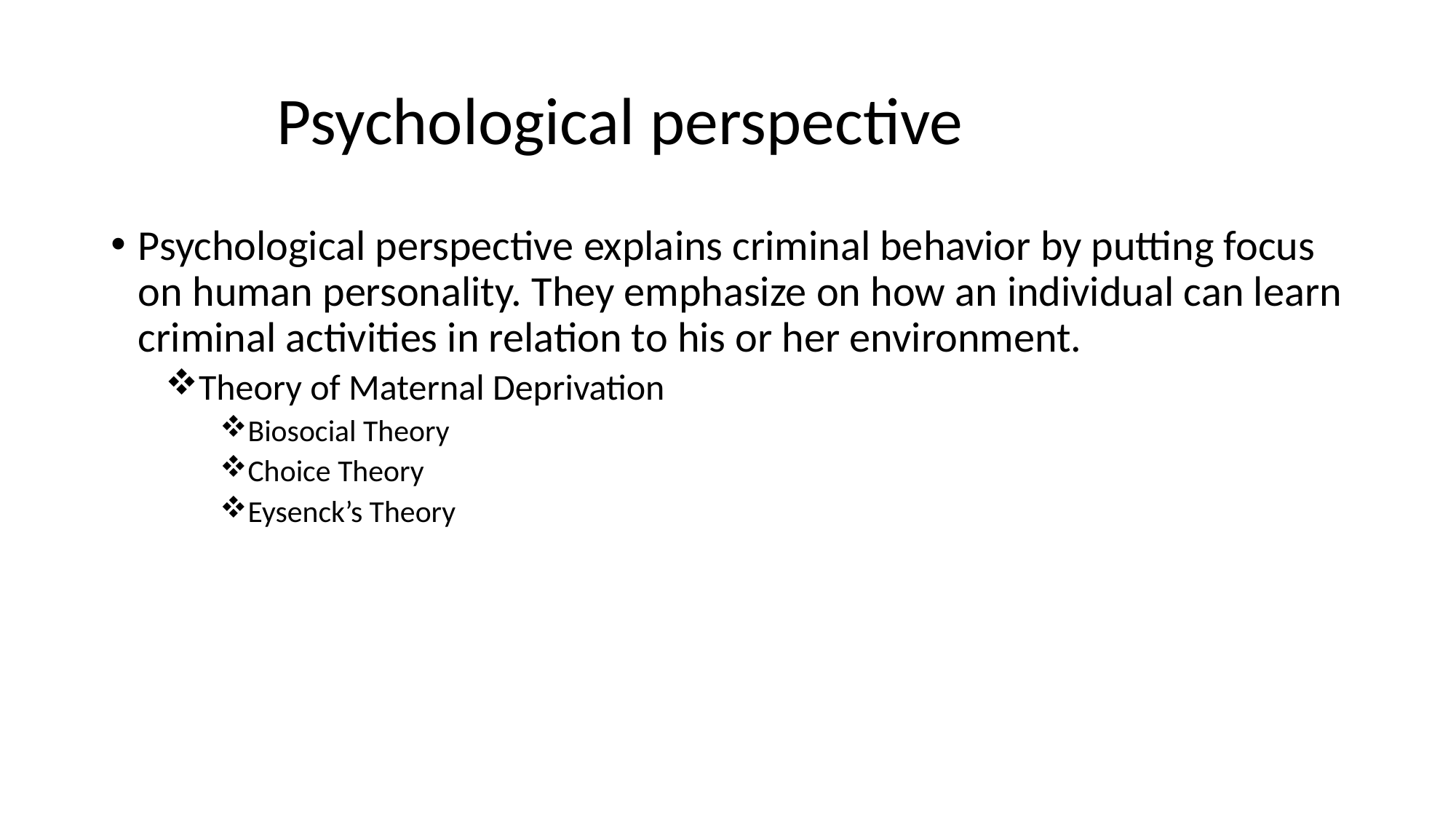

# Psychological perspective
Psychological perspective explains criminal behavior by putting focus on human personality. They emphasize on how an individual can learn criminal activities in relation to his or her environment.
Theory of Maternal Deprivation
Biosocial Theory
Choice Theory
Eysenck’s Theory